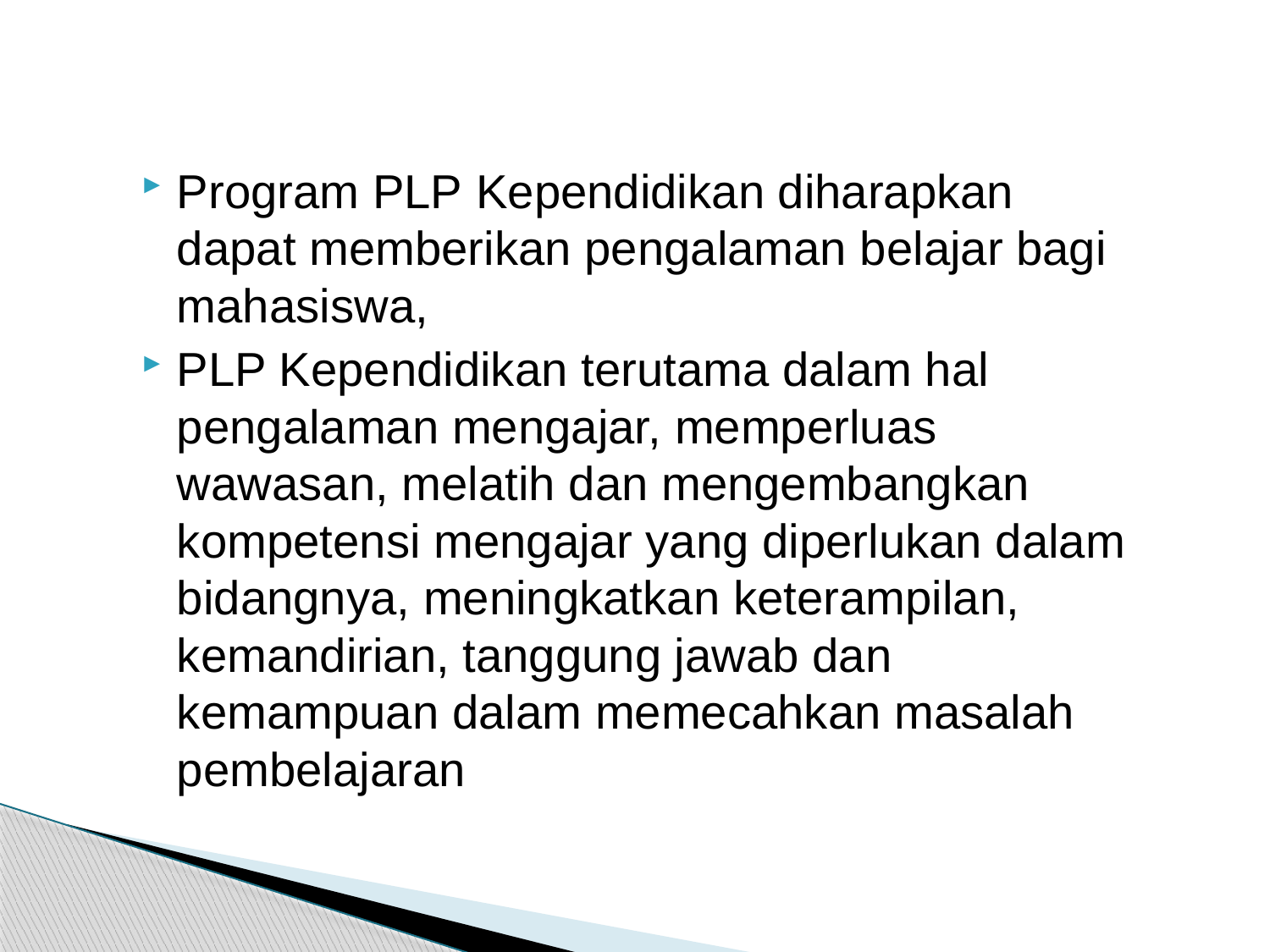

Program PLP Kependidikan diharapkan dapat memberikan pengalaman belajar bagi mahasiswa,
PLP Kependidikan terutama dalam hal pengalaman mengajar, memperluas wawasan, melatih dan mengembangkan kompetensi mengajar yang diperlukan dalam bidangnya, meningkatkan keterampilan, kemandirian, tanggung jawab dan kemampuan dalam memecahkan masalah pembelajaran